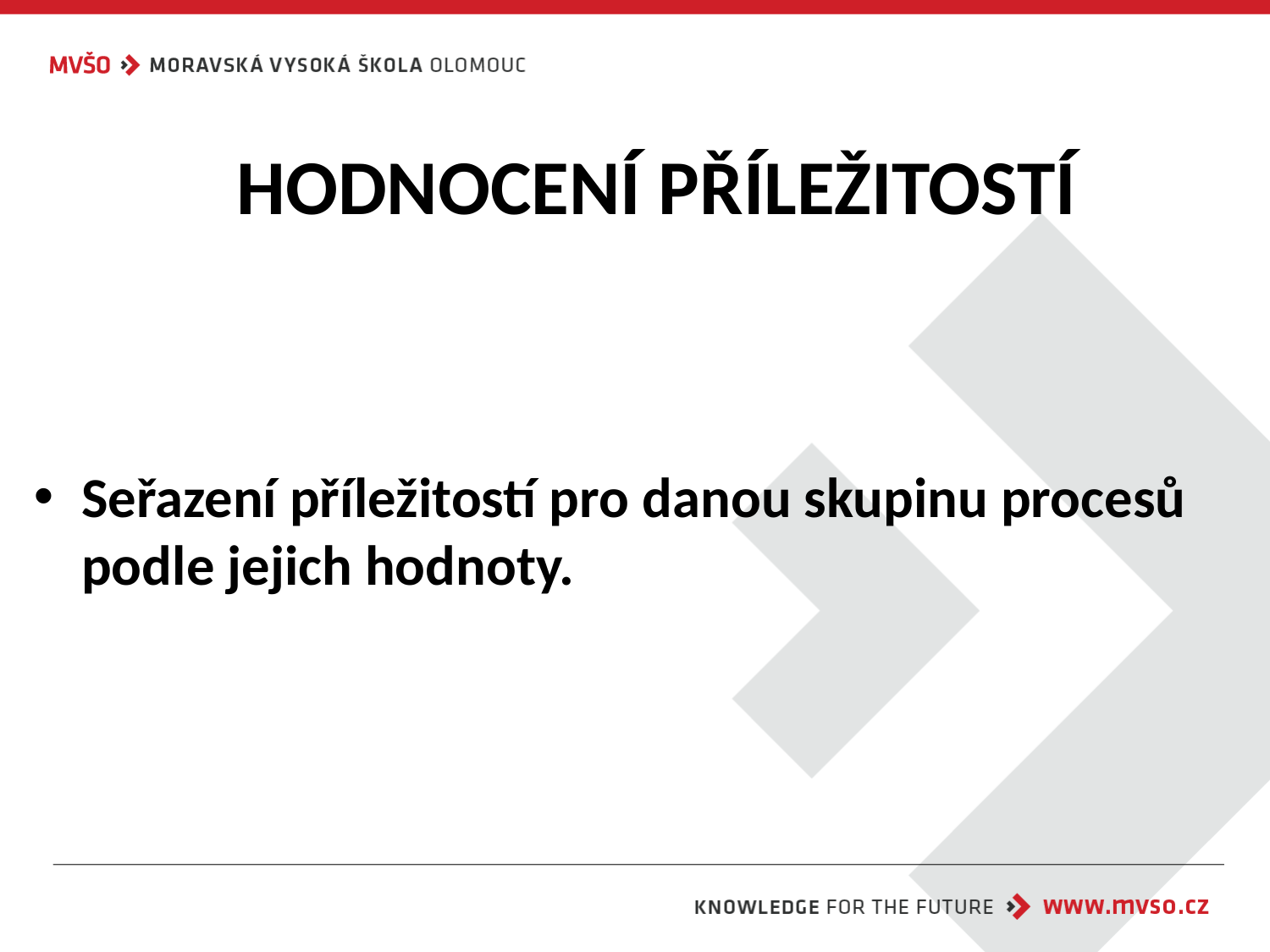

# HODNOCENÍ PŘÍLEŽITOSTÍ
Seřazení příležitostí pro danou skupinu procesů podle jejich hodnoty.